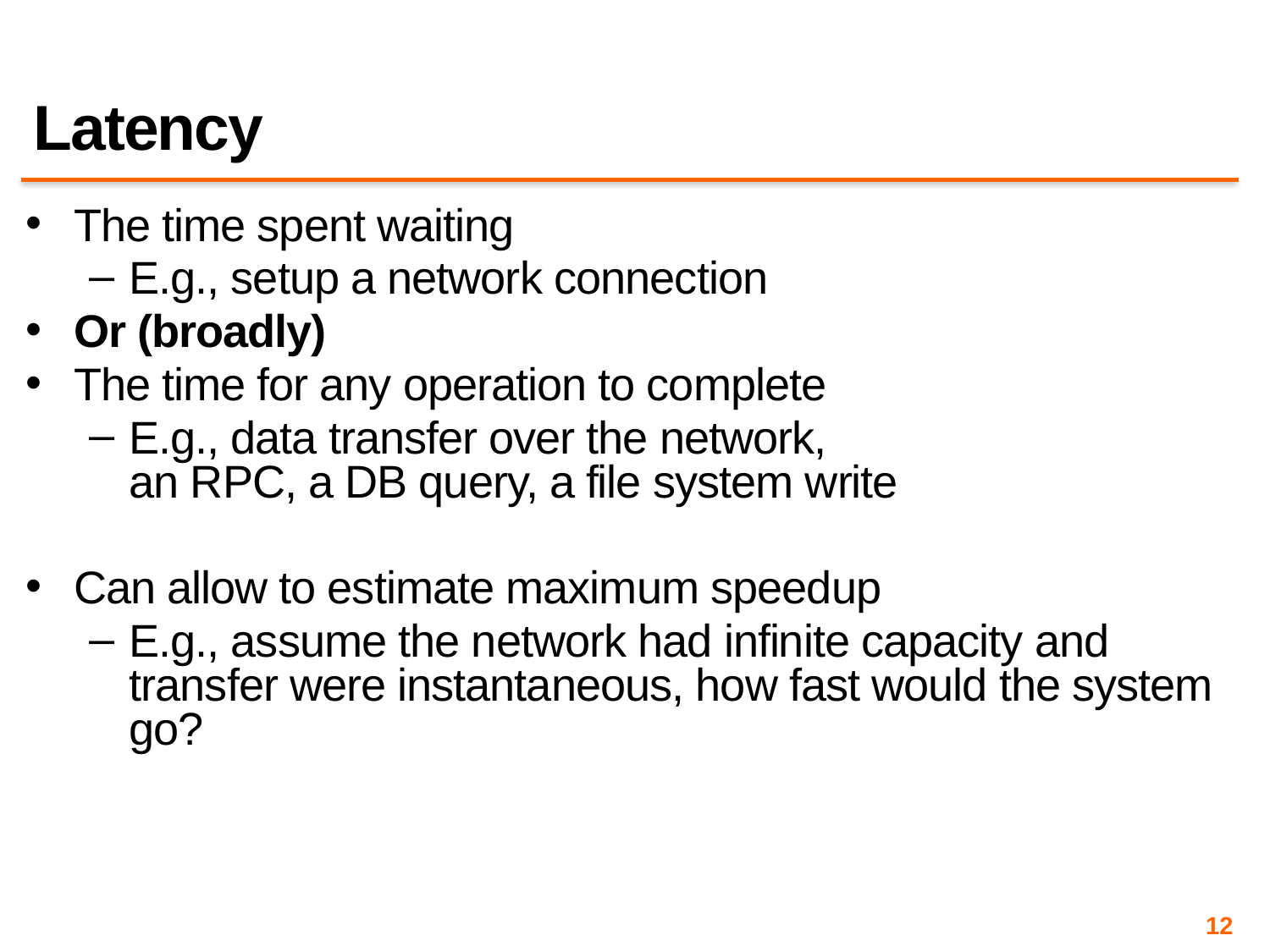

# Latency
The time spent waiting
E.g., setup a network connection
Or (broadly)
The time for any operation to complete
E.g., data transfer over the network,
an RPC, a DB query, a file system write

Can allow to estimate maximum speedup
E.g., assume the network had infinite capacity and transfer were instantaneous, how fast would the system go?
12